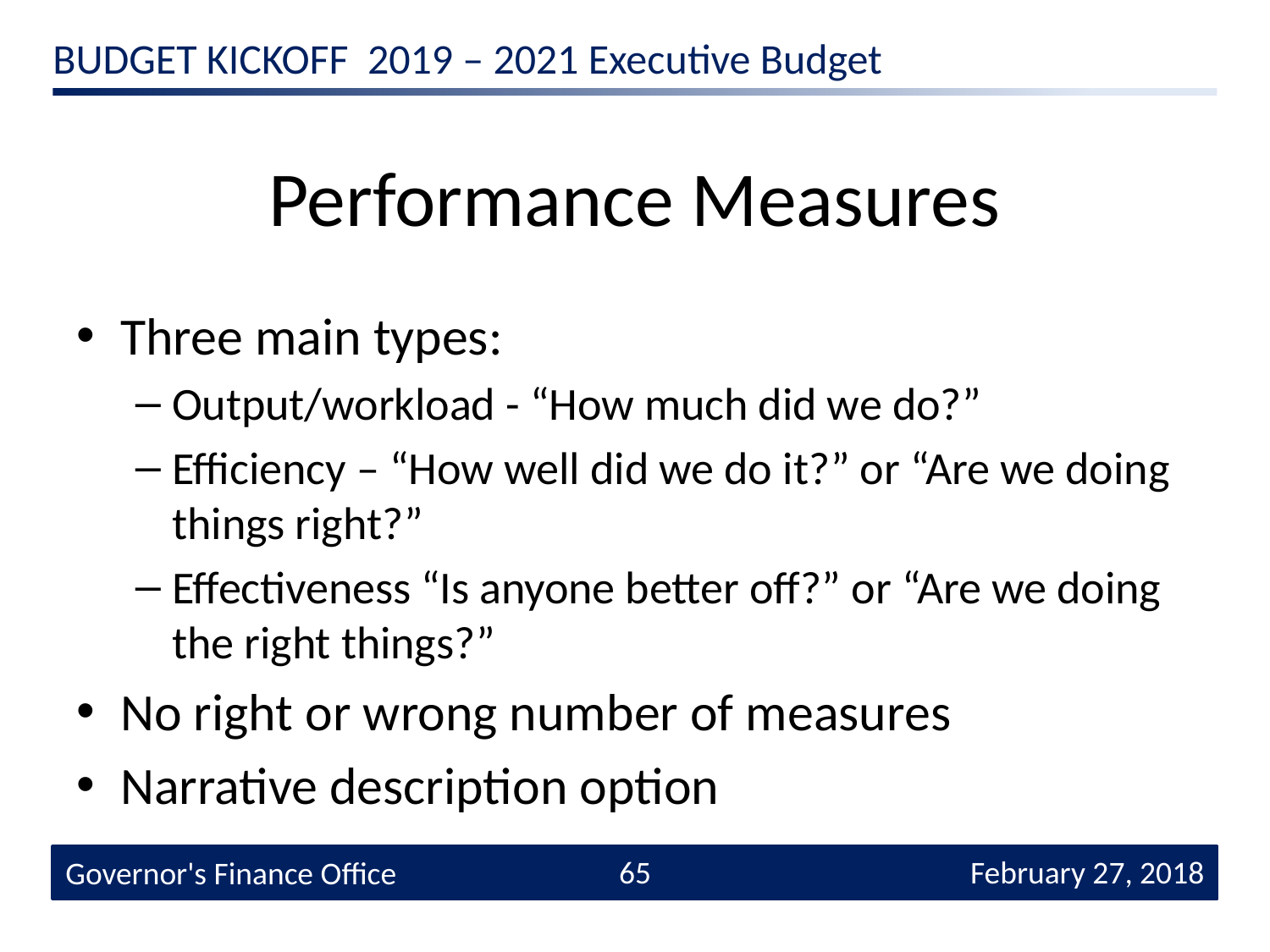

# Performance Measures
Three main types:
Output/workload - “How much did we do?”
Efficiency – “How well did we do it?” or “Are we doing things right?”
Effectiveness “Is anyone better off?” or “Are we doing the right things?”
No right or wrong number of measures
Narrative description option
65
 February 27, 2018
Governor's Finance Office